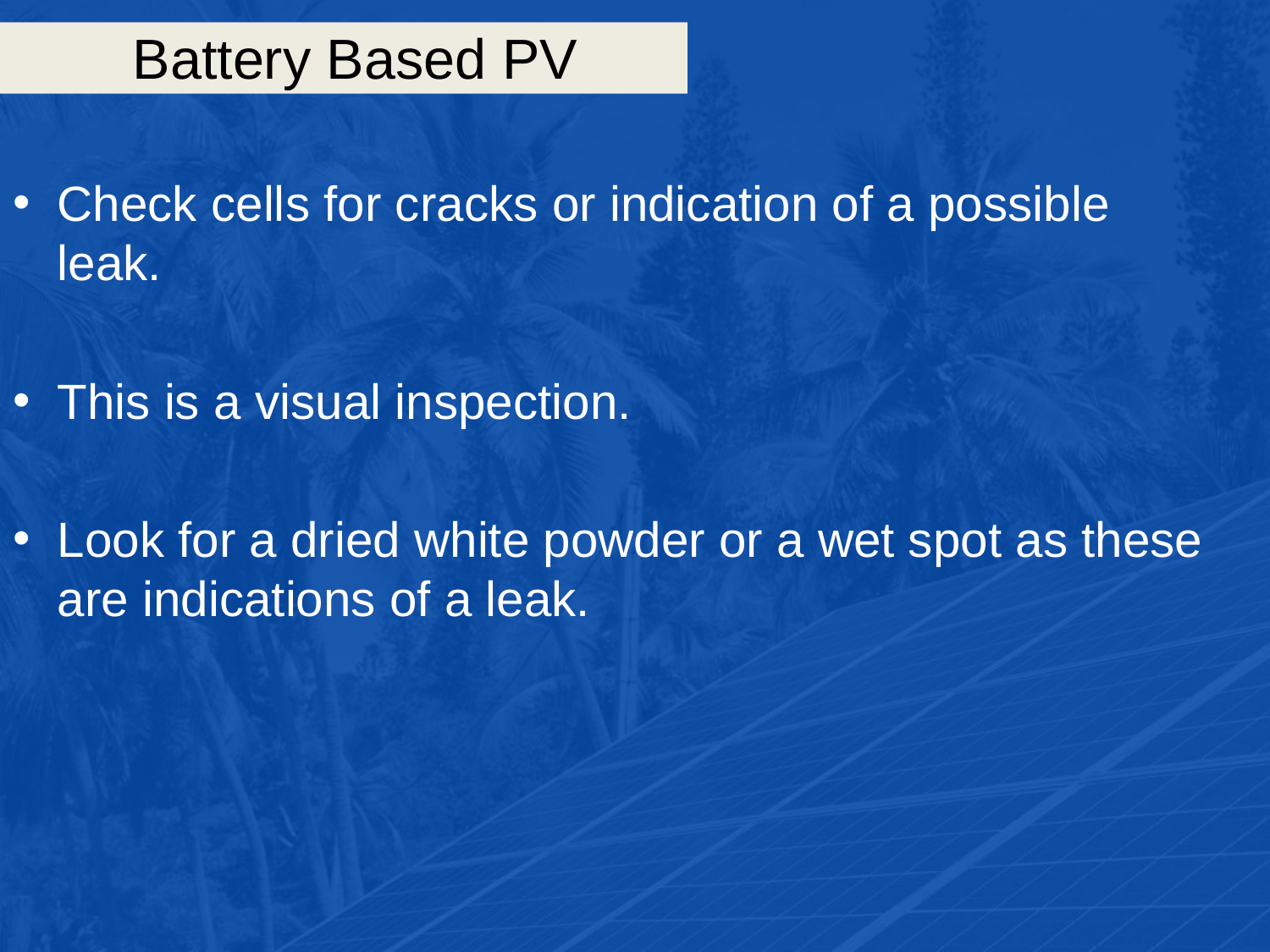

# Battery Based PV
Check cells for cracks or indication of a possible leak.

This is a visual inspection.

Look for a dried white powder or a wet spot as these are indications of a leak.